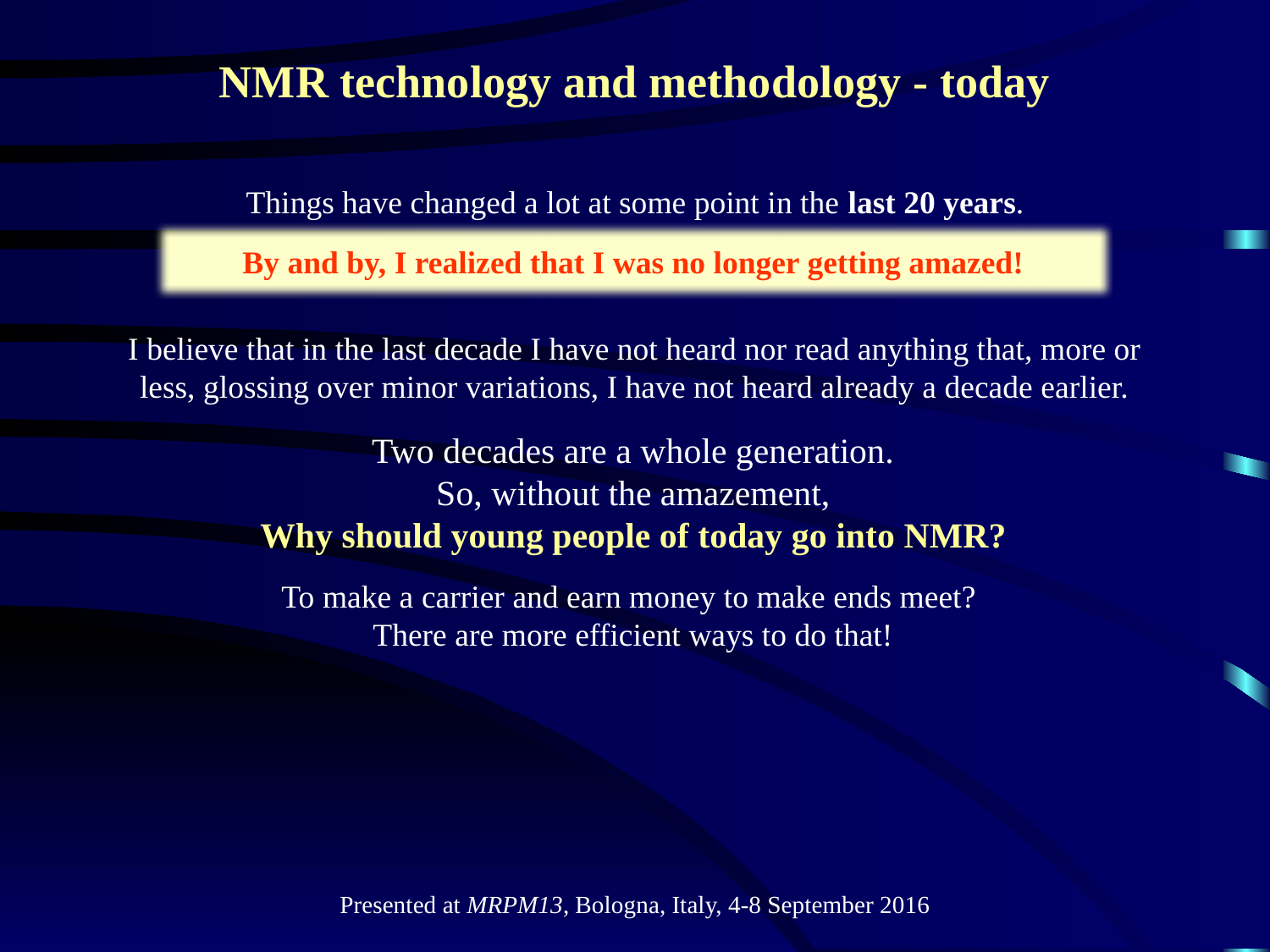

# NMR technology and methodology - today
Things have changed a lot at some point in the last 20 years.

I believe that in the last decade I have not heard nor read anything that, more or less, glossing over minor variations, I have not heard already a decade earlier.
By and by, I realized that I was no longer getting amazed!
Two decades are a whole generation.
So, without the amazement,
 Why should young people of today go into NMR?
To make a carrier and earn money to make ends meet?
There are more efficient ways to do that!
Presented at MRPM13, Bologna, Italy, 4-8 September 2016